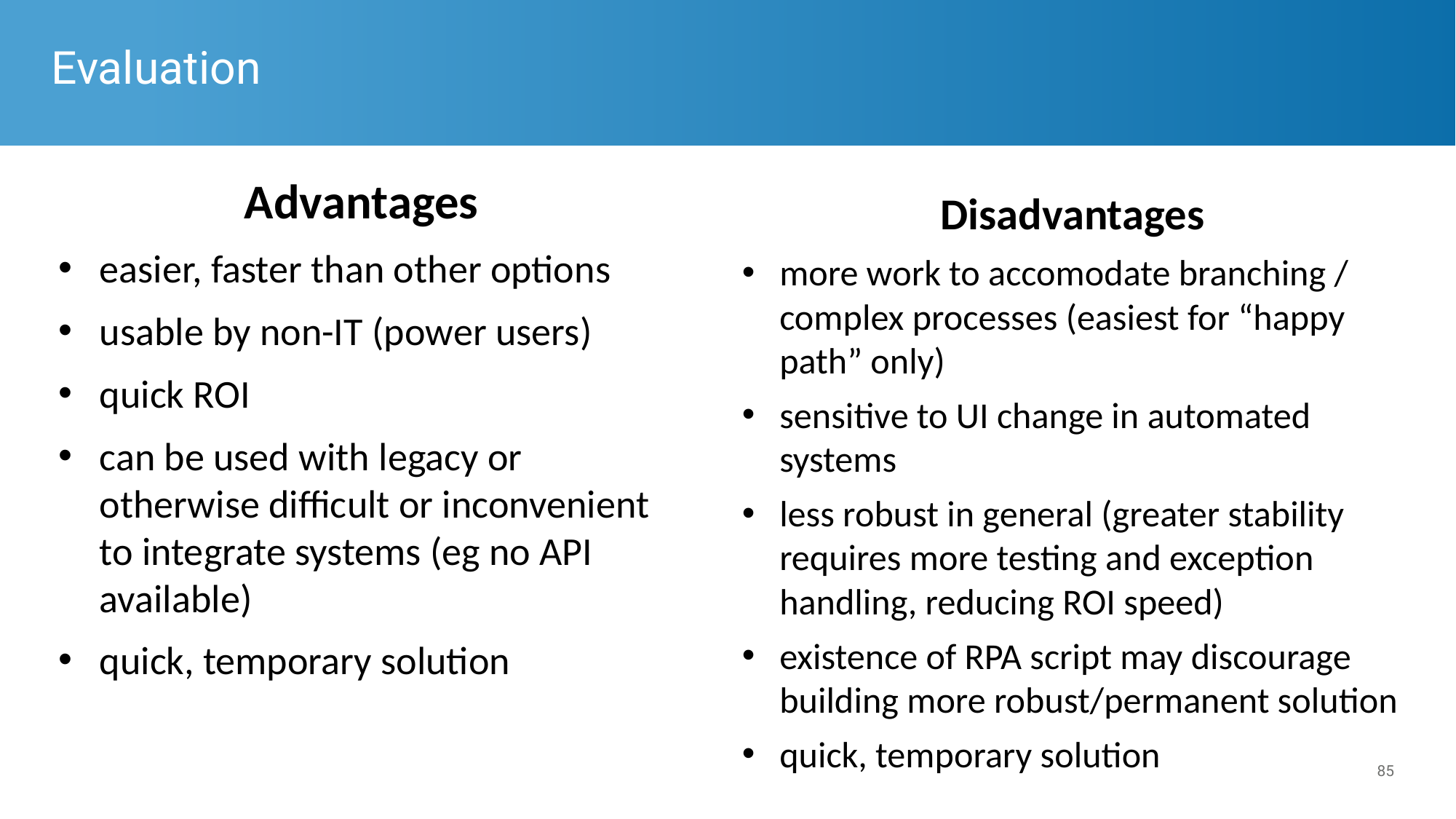

# Evaluation
Advantages
easier, faster than other options
usable by non-IT (power users)
quick ROI
can be used with legacy or otherwise difficult or inconvenient to integrate systems (eg no API available)
quick, temporary solution

Disadvantages
more work to accomodate branching / complex processes (easiest for “happy path” only)
sensitive to UI change in automated systems
less robust in general (greater stability requires more testing and exception handling, reducing ROI speed)
existence of RPA script may discourage building more robust/permanent solution
quick, temporary solution

85